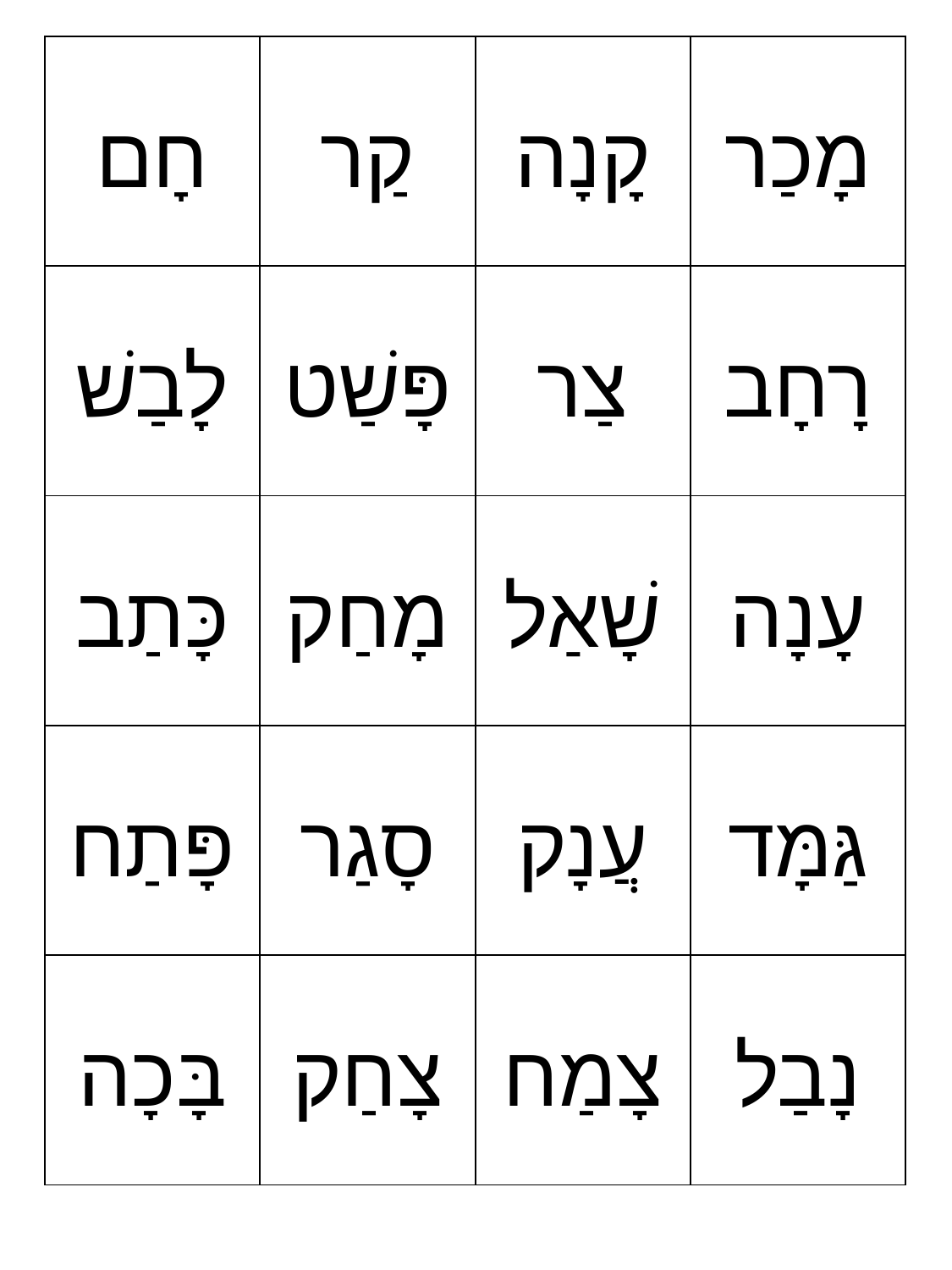

| חָם | קַר | קָנָה | מָכַר |
| --- | --- | --- | --- |
| לָבַשׁ | פָּשַׁט | צַר | רָחָב |
| כָּתַב | מָחַק | שָׁאַל | עָנָה |
| פָּתַח | סָגַר | עֲנָק | גַּמָּד |
| בָּכָה | צָחַק | צָמַח | נָבַל |